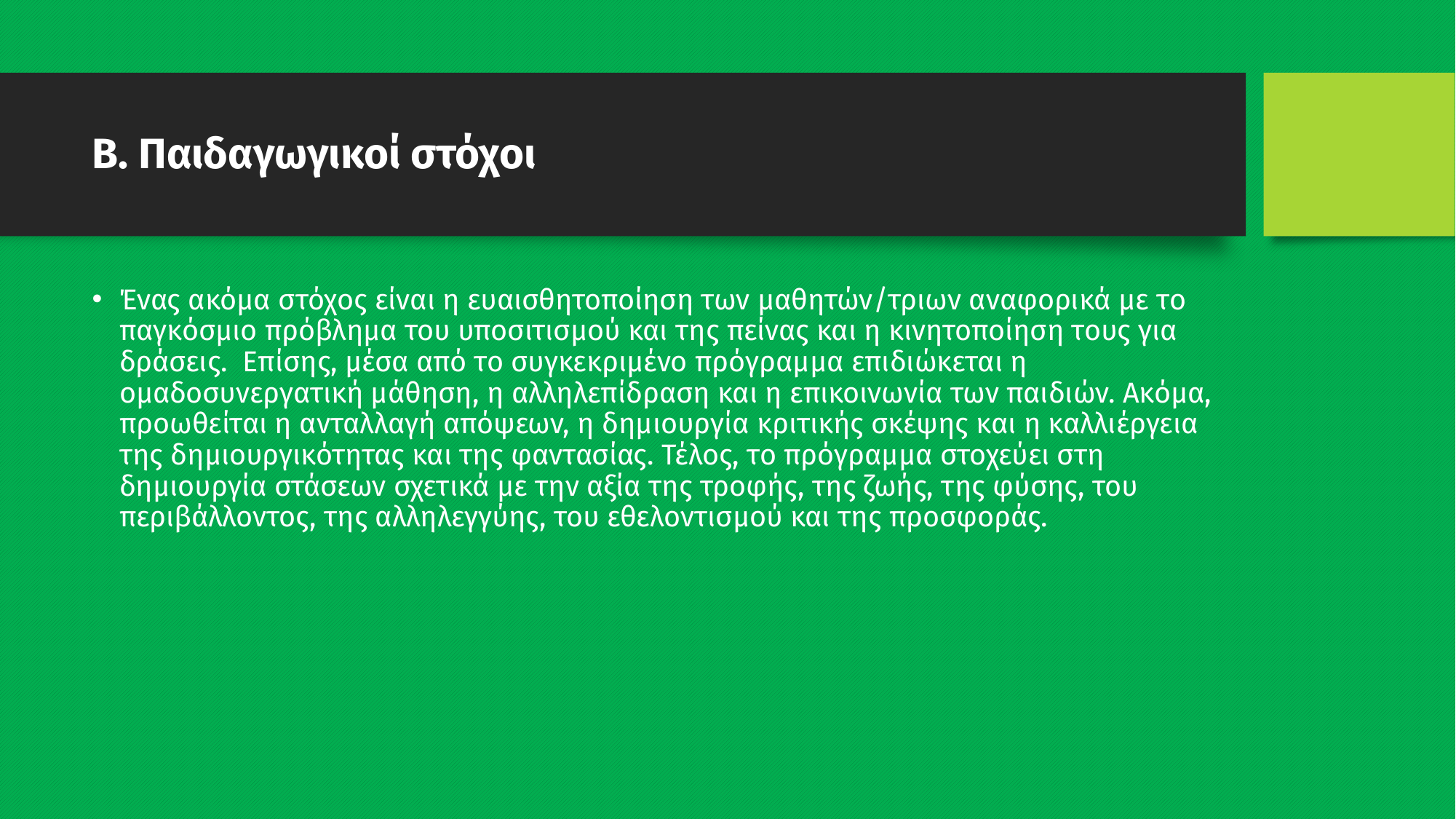

# Β. Παιδαγωγικοί στόχοι
Ένας ακόμα στόχος είναι η ευαισθητοποίηση των μαθητών/τριων αναφορικά με το παγκόσμιο πρόβλημα του υποσιτισμού και της πείνας και η κινητοποίηση τους για δράσεις.  Επίσης, μέσα από το συγκεκριμένο πρόγραμμα επιδιώκεται η ομαδοσυνεργατική μάθηση, η αλληλεπίδραση και η επικοινωνία των παιδιών. Ακόμα, προωθείται η ανταλλαγή απόψεων, η δημιουργία κριτικής σκέψης και η καλλιέργεια της δημιουργικότητας και της φαντασίας. Τέλος, το πρόγραμμα στοχεύει στη δημιουργία στάσεων σχετικά με την αξία της τροφής, της ζωής, της φύσης, του περιβάλλοντος, της αλληλεγγύης, του εθελοντισμού και της προσφοράς.